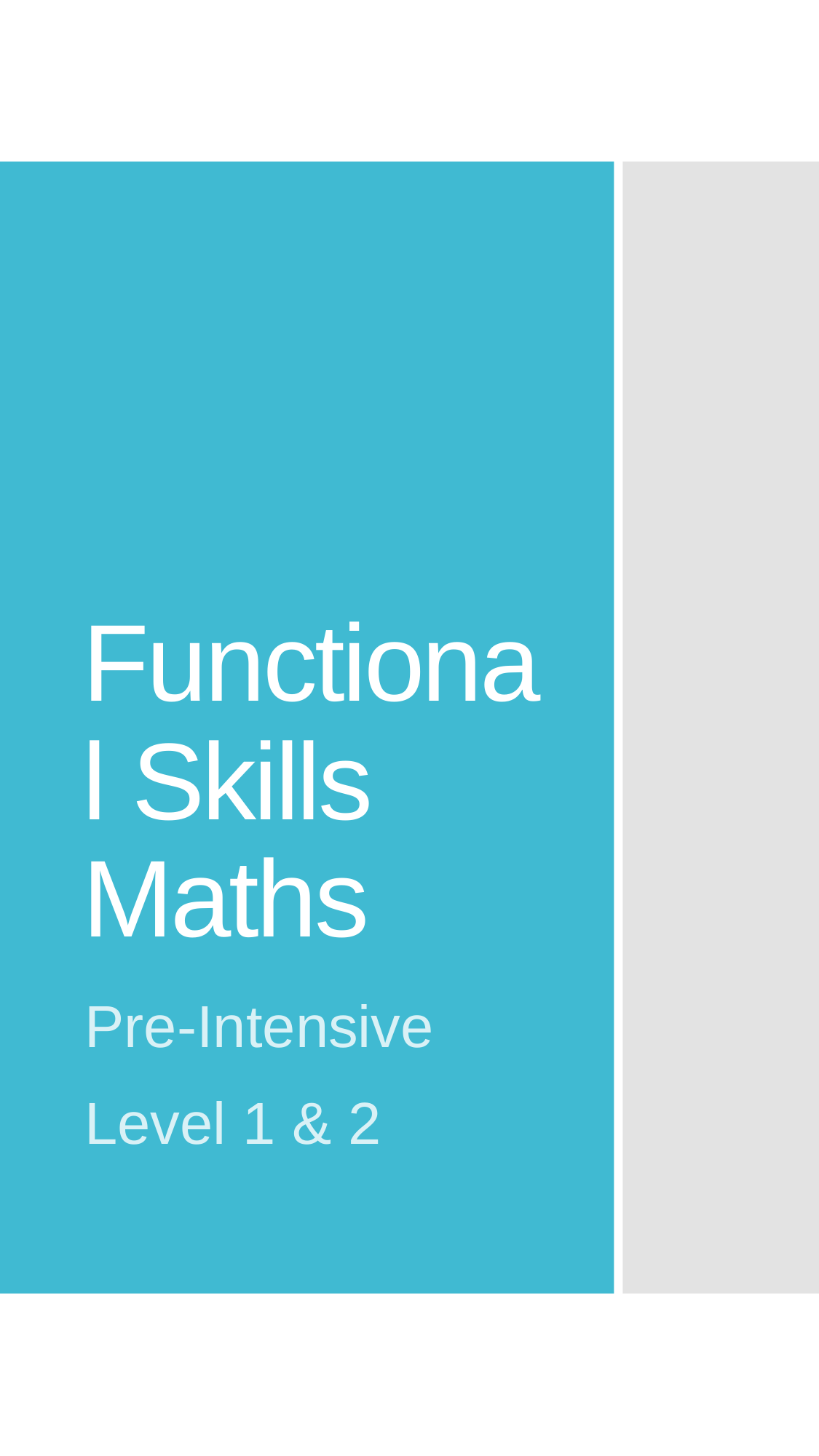

# Functional Skills Maths
Pre-Intensive
Level 1 & 2